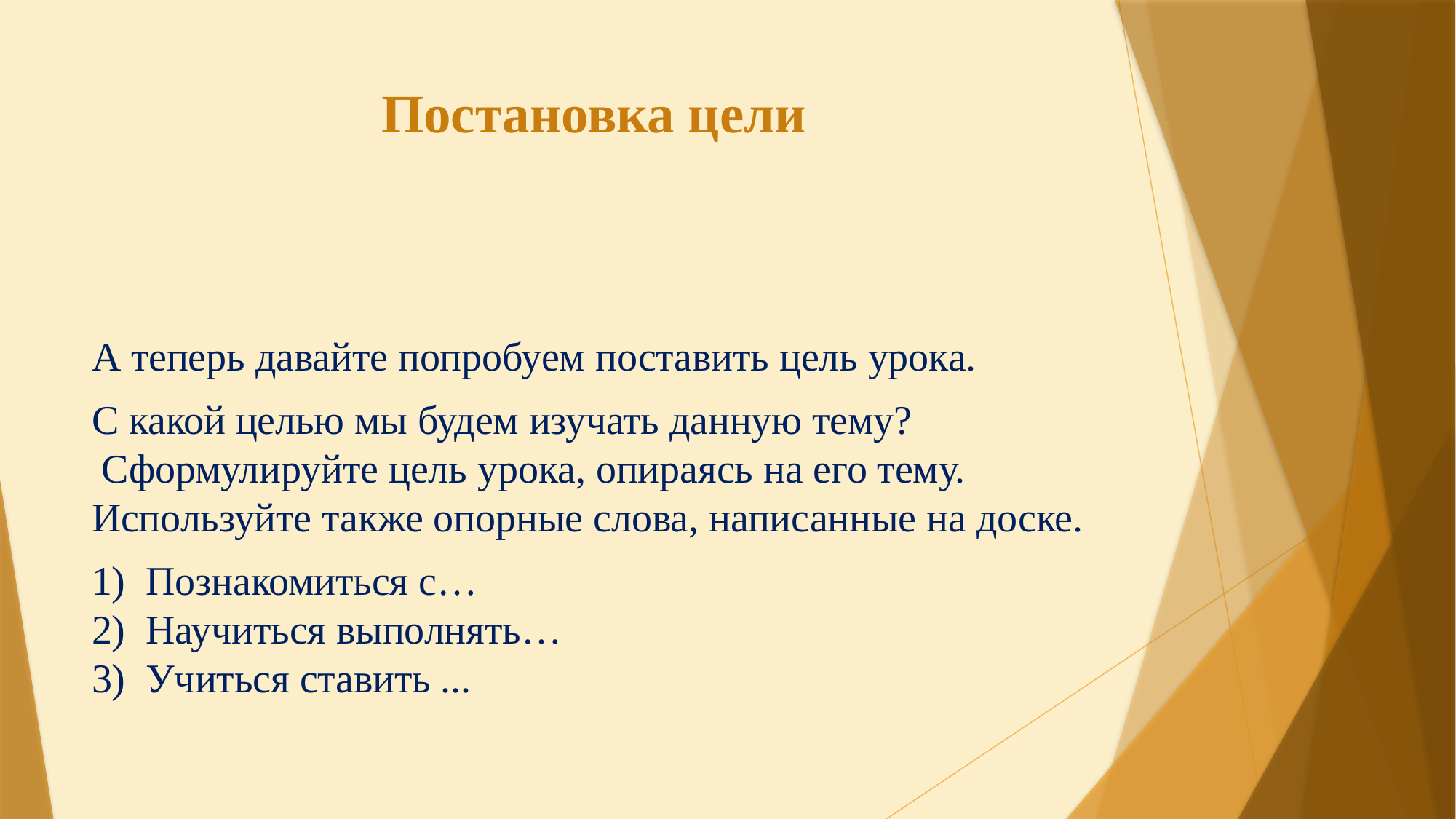

# Постановка цели

А теперь давайте попробуем поставить цель урока.
С какой целью мы будем изучать данную тему?  Сформулируйте цель урока, опираясь на его тему. Используйте также опорные слова, написанные на доске.
1)  Познакомиться с…
2)  Научиться выполнять…
3)  Учиться ставить ...